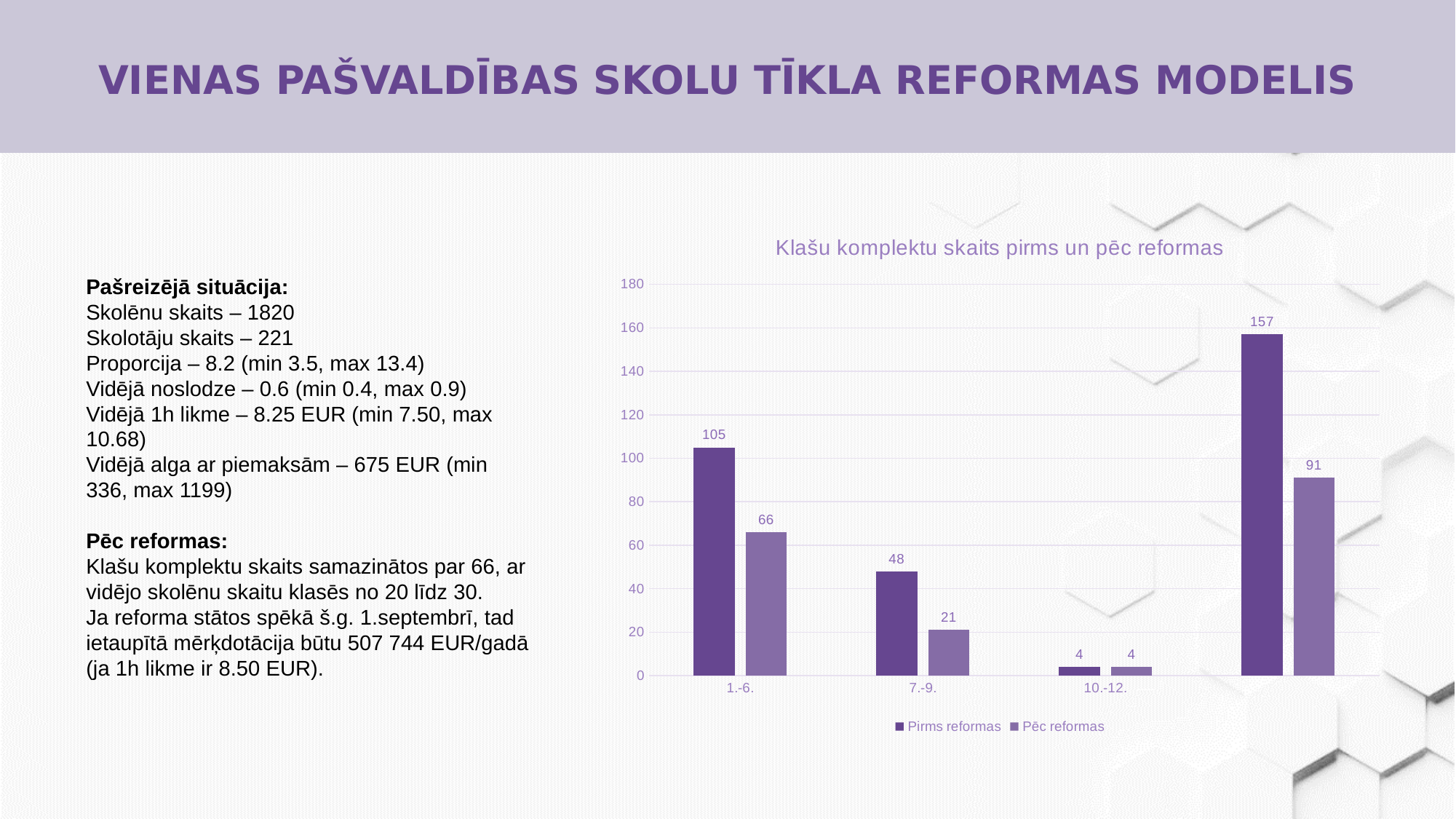

VIENAS PAŠVALDĪBAS SKOLU TĪKLA REFORMAS MODELIS

### Chart: Klašu komplektu skaits pirms un pēc reformas

| Category | Pirms reformas | Pēc reformas |
|---|---|---|
| 1.-6. | 105.0 | 66.0 |
| 7.-9. | 48.0 | 21.0 |
| 10.-12. | 4.0 | 4.0 |
Pašreizējā situācija:
Skolēnu skaits – 1820
Skolotāju skaits – 221
Proporcija – 8.2 (min 3.5, max 13.4)
Vidējā noslodze – 0.6 (min 0.4, max 0.9)
Vidējā 1h likme – 8.25 EUR (min 7.50, max 10.68)
Vidējā alga ar piemaksām – 675 EUR (min 336, max 1199)

Pēc reformas:
Klašu komplektu skaits samazinātos par 66, ar vidējo skolēnu skaitu klasēs no 20 līdz 30.
Ja reforma stātos spēkā š.g. 1.septembrī, tad ietaupītā mērķdotācija būtu 507 744 EUR/gadā (ja 1h likme ir 8.50 EUR).